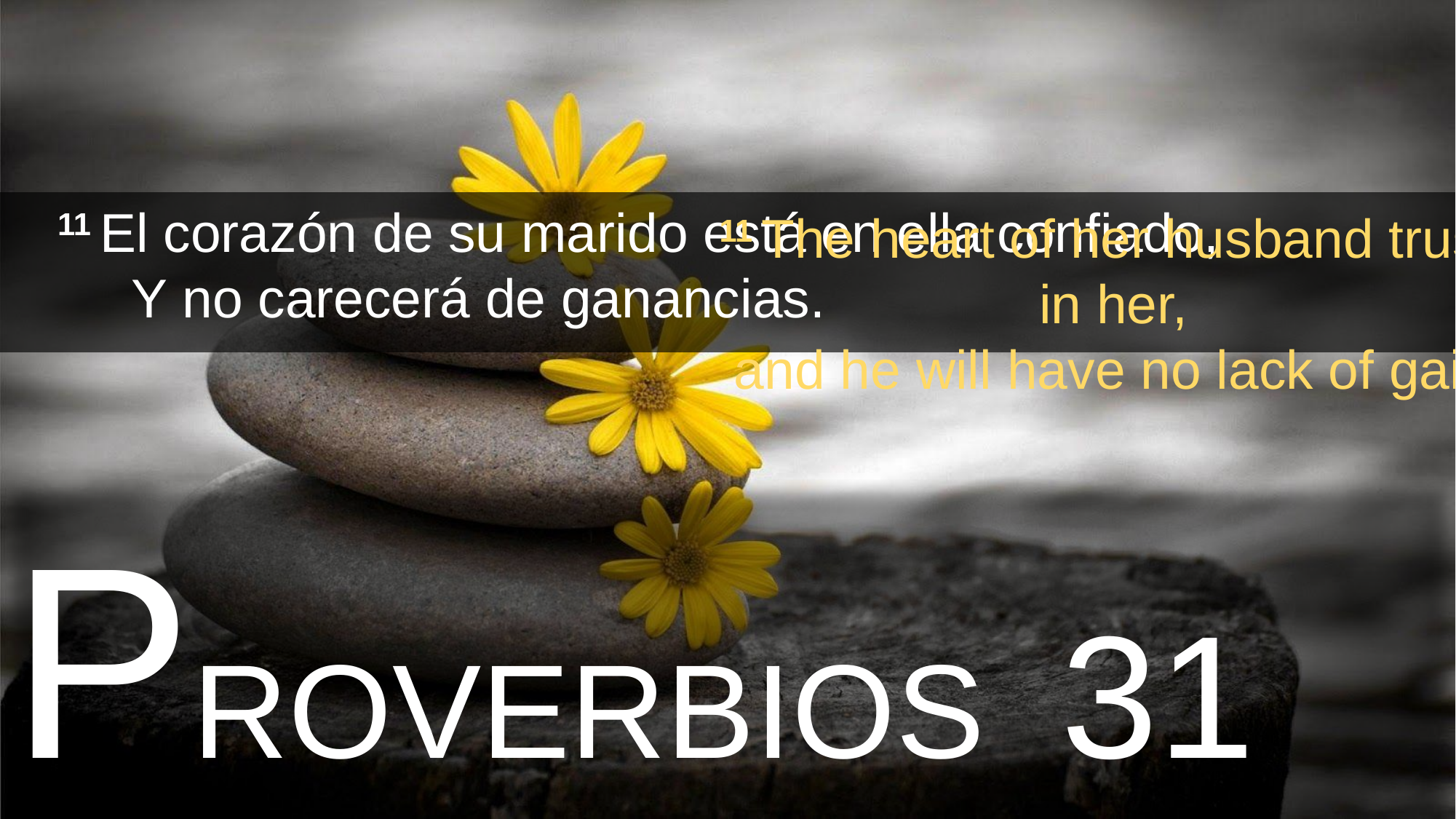

11 El corazón de su marido está en ella confiado,
        Y no carecerá de ganancias.

11 The heart of her husband trusts in her,
and he will have no lack of gain.
PROVERBIOS 31    PROVERBS 31